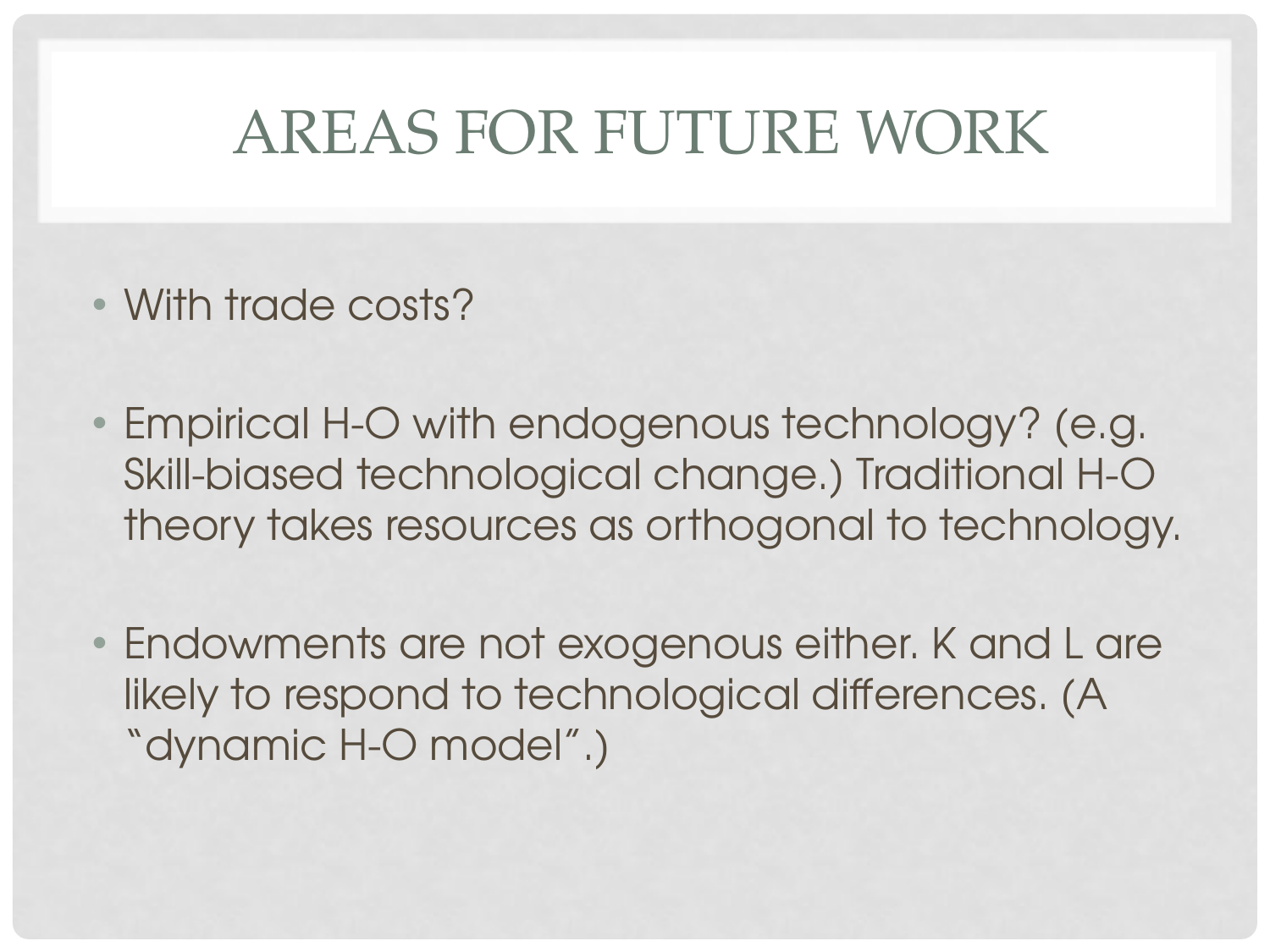

# areas for future work

With trade costs?

Empirical H-O with endogenous technology? (e.g. Skill-biased technological change.) Traditional H-O theory takes resources as orthogonal to technology.

Endowments are not exogenous either. K and L are likely to respond to technological differences. (A “dynamic H-O model”.)